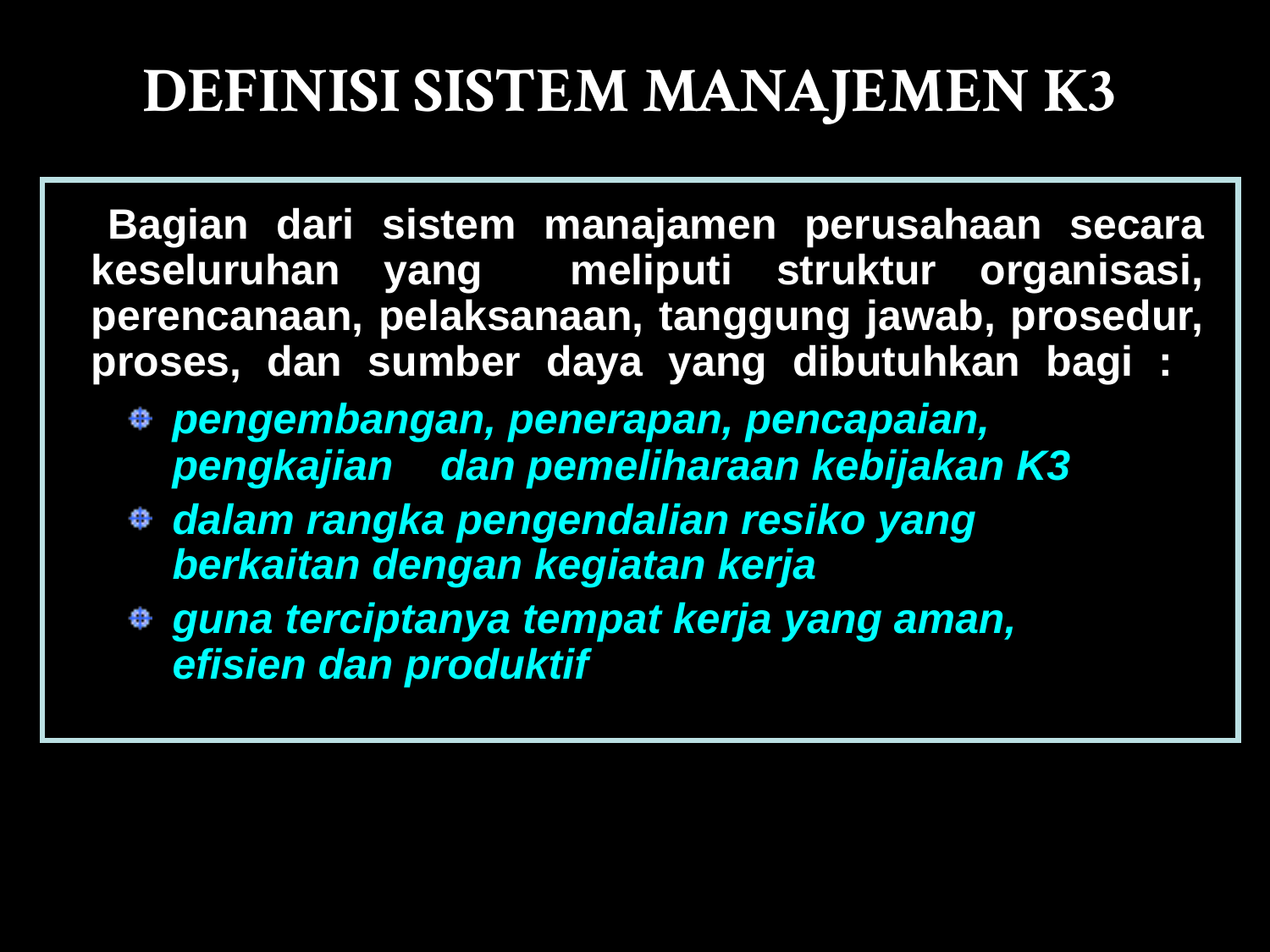

# DEFINISI SISTEM MANAJEMEN K3

 Bagian dari sistem manajamen perusahaan secara keseluruhan yang  meliputi struktur organisasi, perencanaan, pelaksanaan, tanggung jawab, prosedur, proses, dan sumber daya yang dibutuhkan bagi :
pengembangan, penerapan, pencapaian, pengkajian    dan pemeliharaan kebijakan K3
dalam rangka pengendalian resiko yang  berkaitan dengan kegiatan kerja
guna terciptanya tempat kerja yang aman,  efisien dan produktif